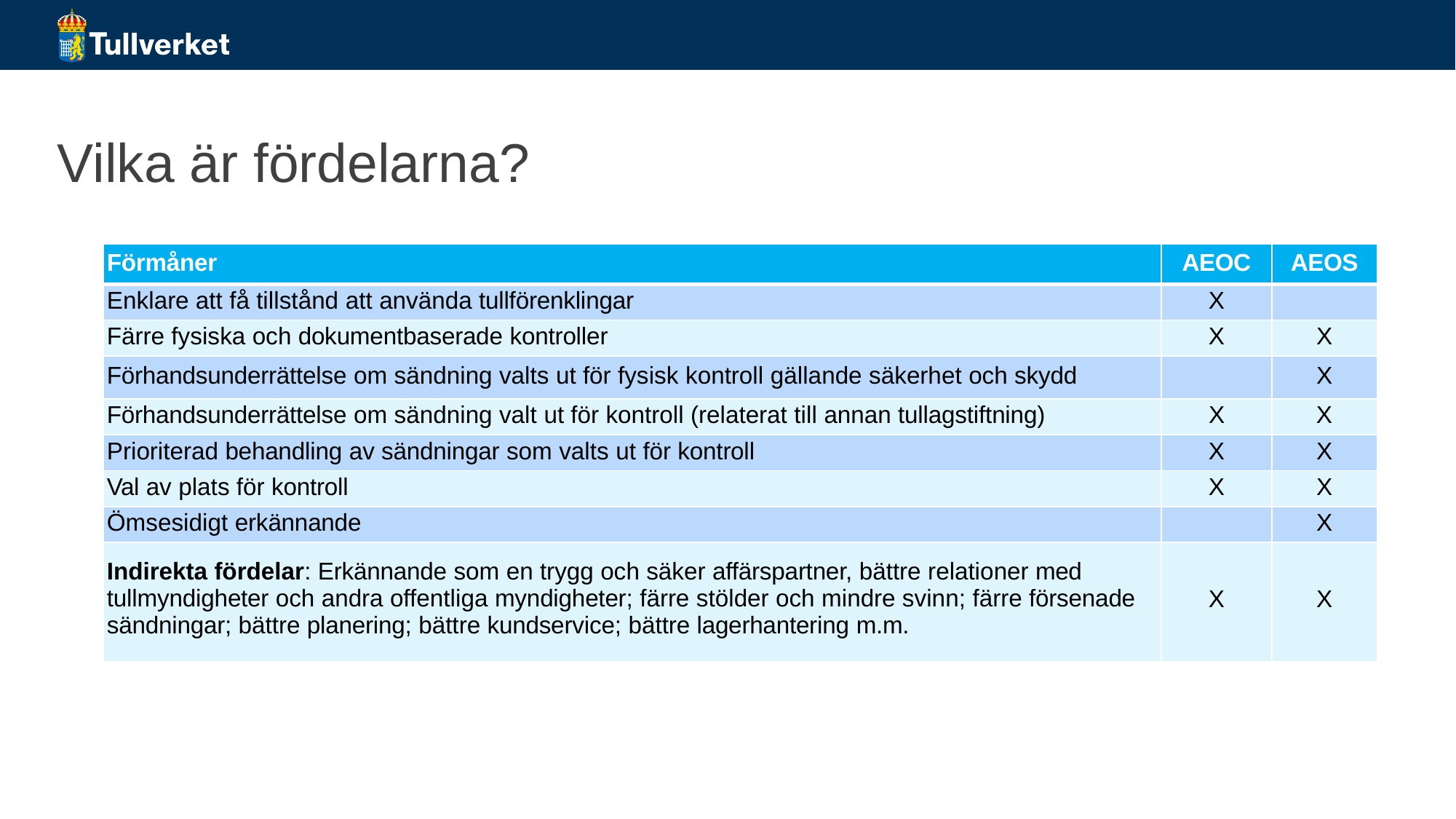

Vilka är fördelarna?
| Förmåner | AEOC | AEOS |
| --- | --- | --- |
| Enklare att få tillstånd att använda tullförenklingar | X |  |
| Färre fysiska och dokumentbaserade kontroller | X | X |
| Förhandsunderrättelse om sändning valts ut för fysisk kontroll gällande säkerhet och skydd |  | X |
| Förhandsunderrättelse om sändning valt ut för kontroll (relaterat till annan tullagstiftning) | X | X |
| Prioriterad behandling av sändningar som valts ut för kontroll | X | X |
| Val av plats för kontroll | X | X |
| Ömsesidigt erkännande |  | X |
| Indirekta fördelar: Erkännande som en trygg och säker affärspartner, bättre relationer med tullmyndigheter och andra offentliga myndigheter; färre stölder och mindre svinn; färre försenade sändningar; bättre planering; bättre kundservice; bättre lagerhantering m.m. | X | X |